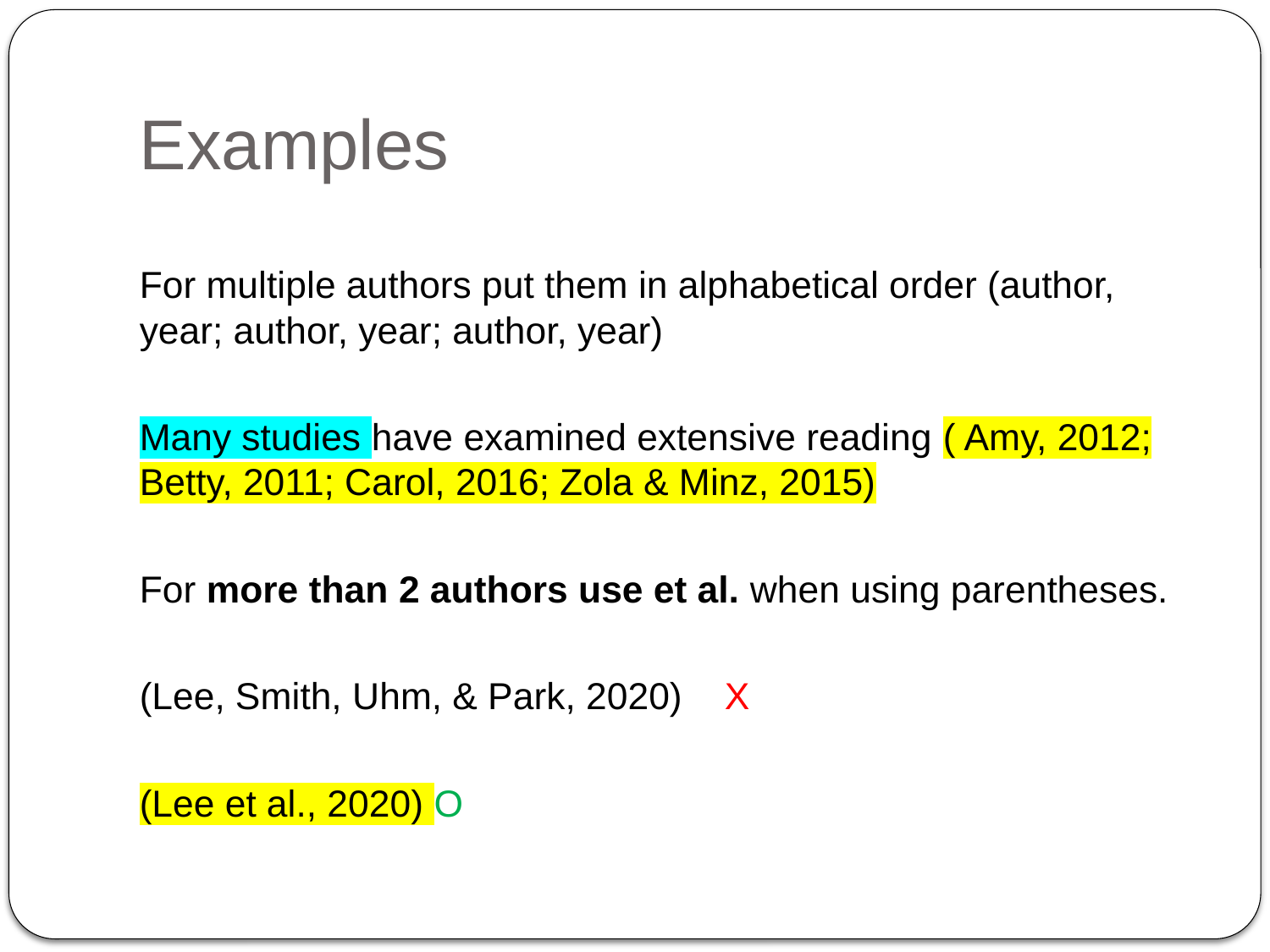

# Examples

For multiple authors put them in alphabetical order (author, year; author, year; author, year)

Many studies have examined extensive reading ( Amy, 2012; Betty, 2011; Carol, 2016; Zola & Minz, 2015)

For more than 2 authors use et al. when using parentheses.

(Lee, Smith, Uhm, & Park, 2020)    X

(Lee et al., 2020) O